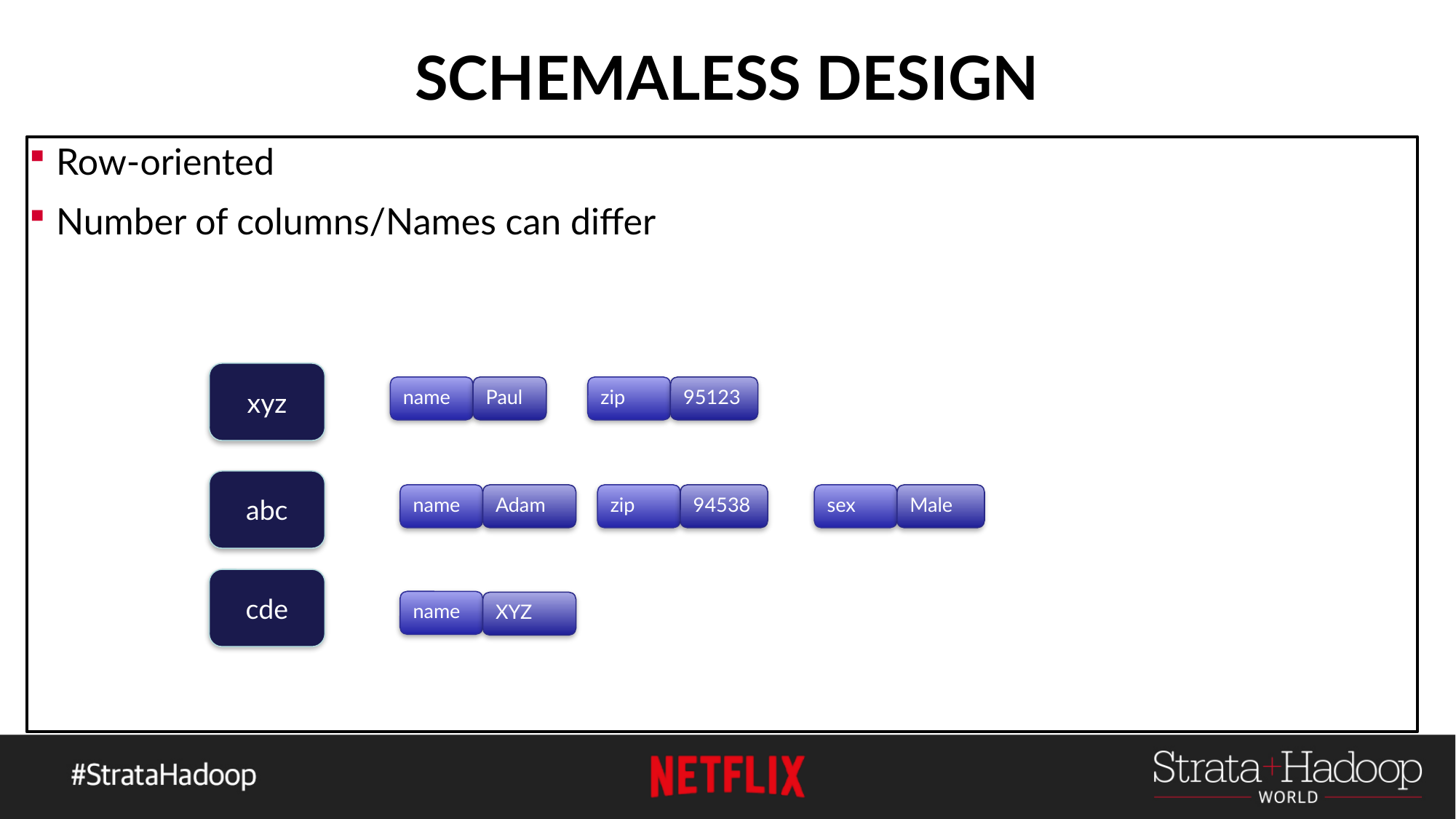

# SCHEMALESS DESIGN
Row-oriented
Number of columns/Names can differ

xyz
name
Paul
zip
95123
abc
name
Adam
zip
94538
sex
Male
cde
name
XYZ